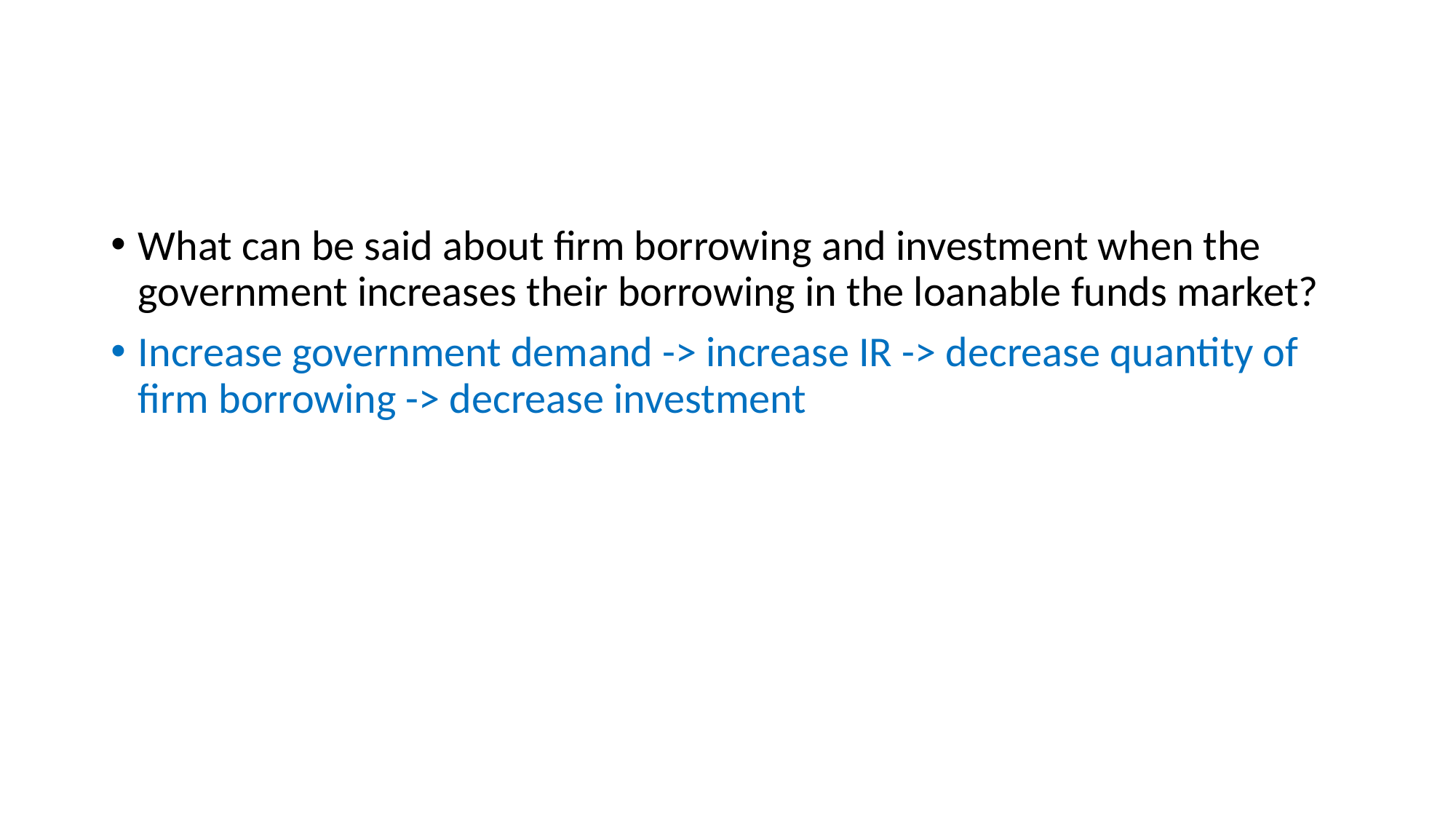

#
What can be said about firm borrowing and investment when the government increases their borrowing in the loanable funds market?
Increase government demand -> increase IR -> decrease quantity of firm borrowing -> decrease investment